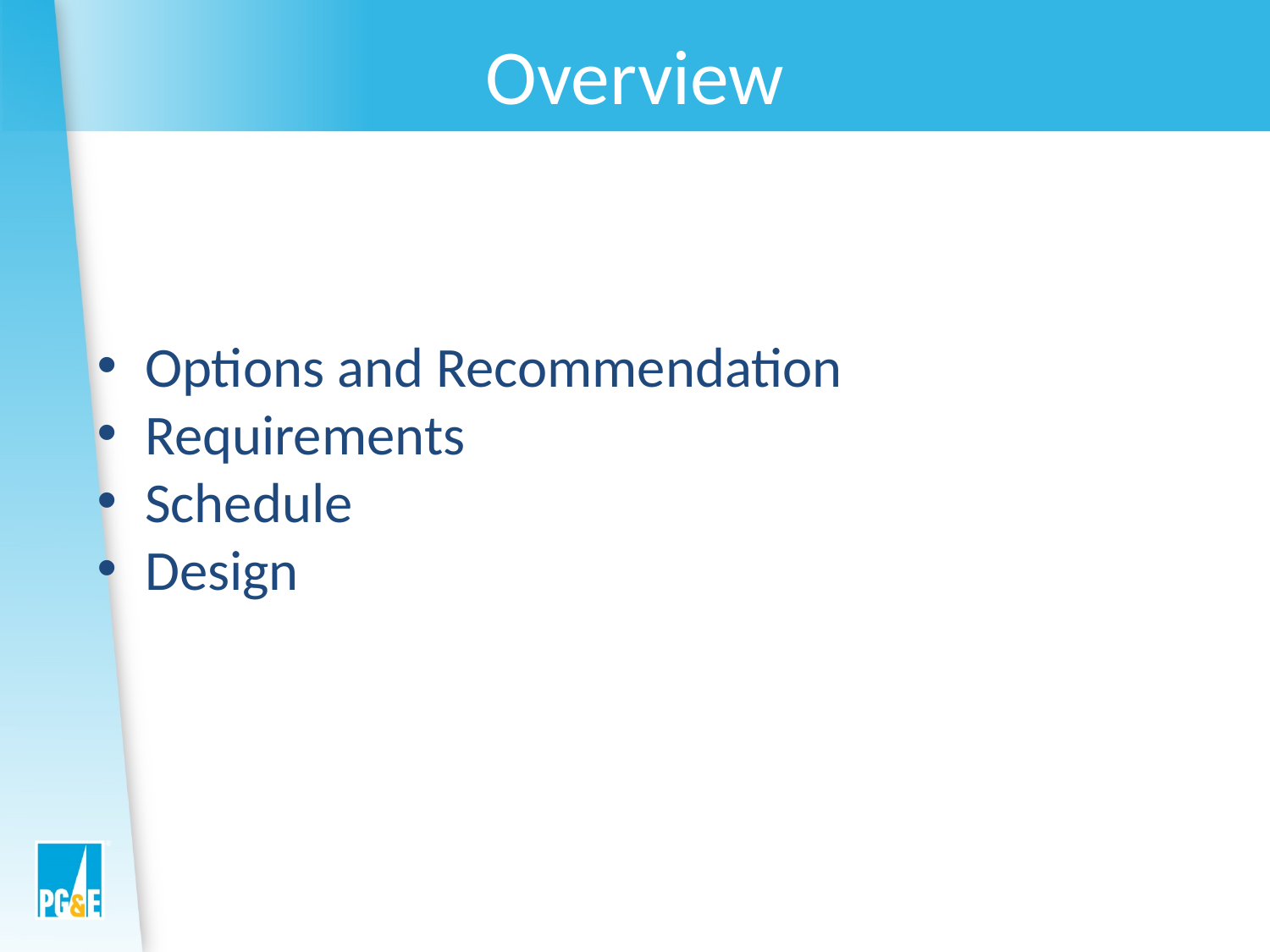

# Overview

Options and Recommendation
Requirements
Schedule
Design